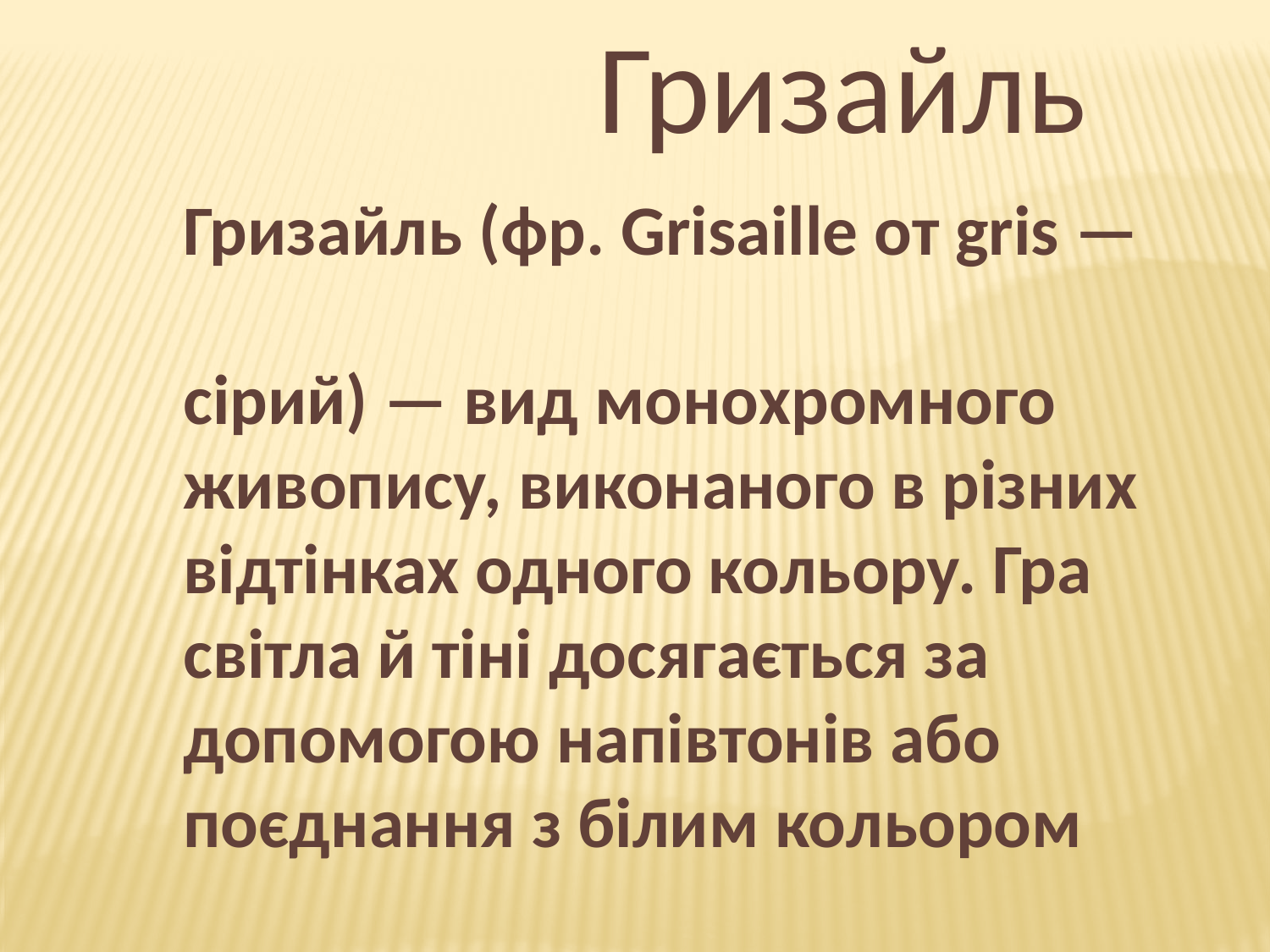

Гризайль
       Гризайль (фр. Grisaille от gris —
       сірий) — вид монохромного
       живопису, виконаного в різних
       відтінках одного кольору. Гра
       світла й тіні досягається за
       допомогою напівтонів або
       поєднання з білим кольором